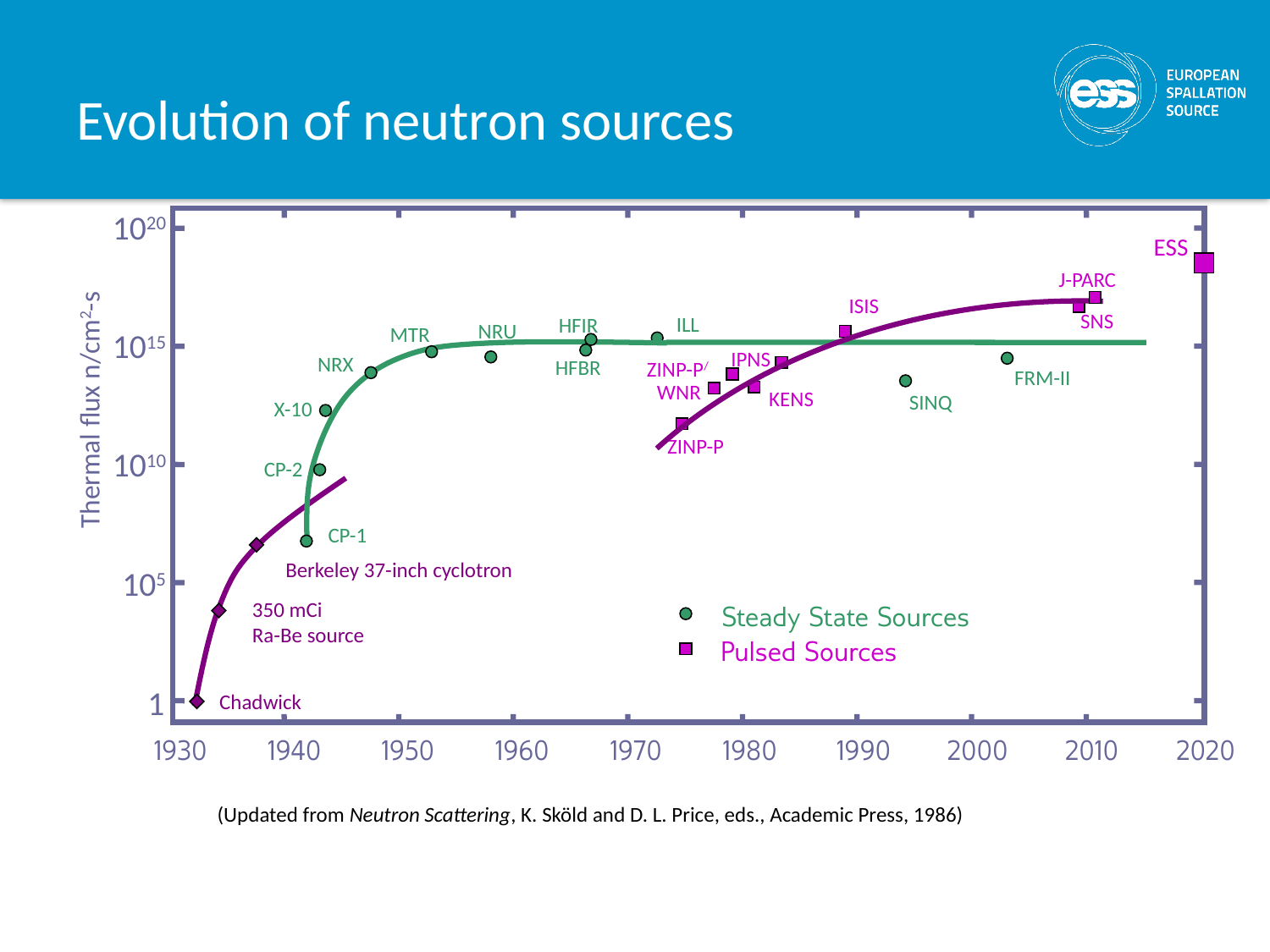

# Evolution of neutron sources
1020

ISIS

SNS
ILL
HFIR
NRU
MTR

NRX

HFBR

X-10

CP-2

CP-1

Steady State Sources

1015

IPNS

ZINP-P/

FRM-II

WNR

SINQ
KENS

Thermal flux n/cm2-s

ZINP-P
1010

Berkeley 37-inch cyclotron
350 mCi
Ra-Be source
Chadwick

105

Pulsed Sources

1

1930
1940
1950
1960
1970
1980
1990
2000
2010
2020
(Updated from Neutron Scattering, K. Sköld and D. L. Price, eds., Academic Press, 1986)
ESS

J-PARC